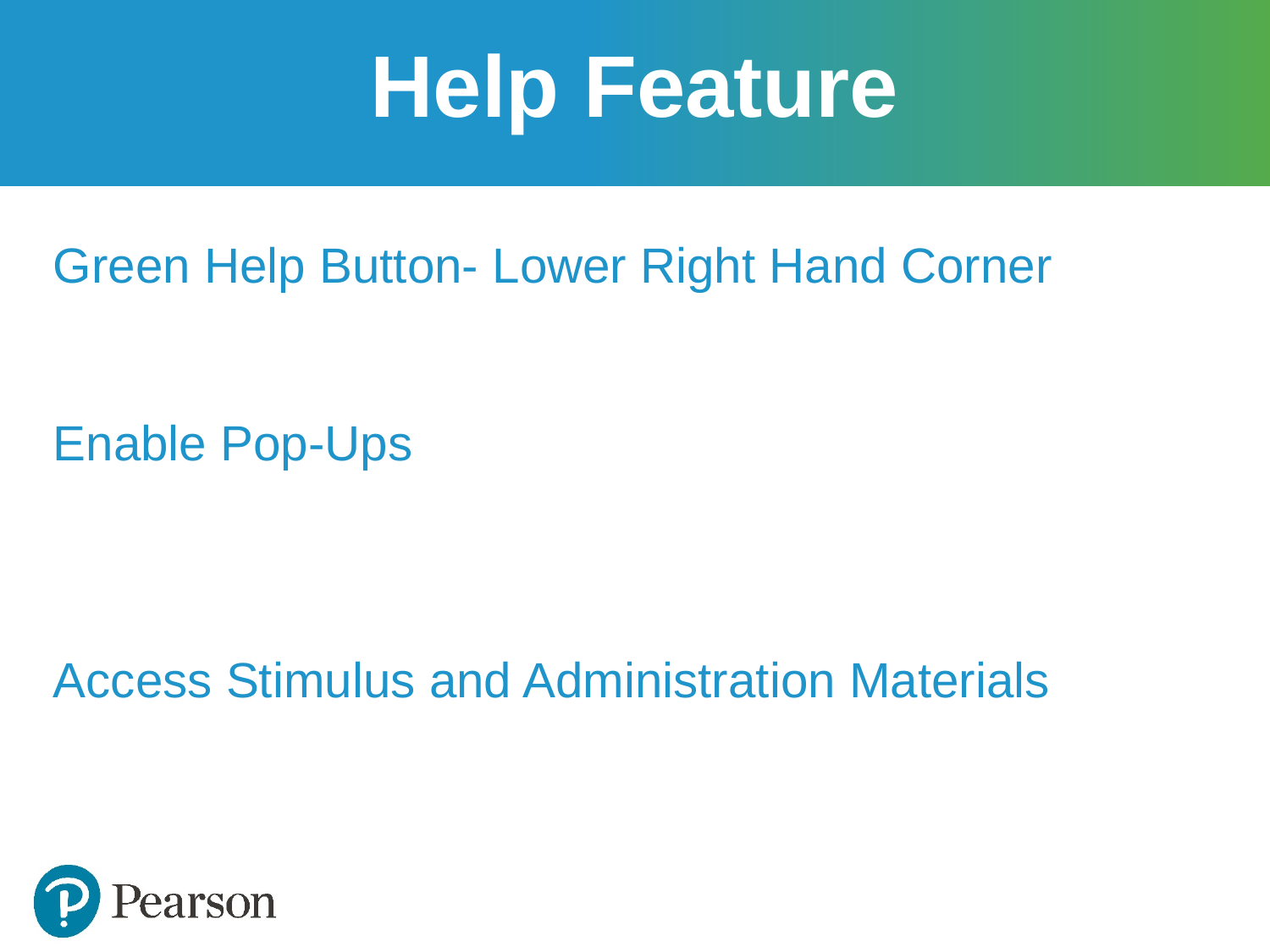

# Help Feature
Green Help Button- Lower Right Hand Corner

Enable Pop-Ups

Access Stimulus and Administration Materials